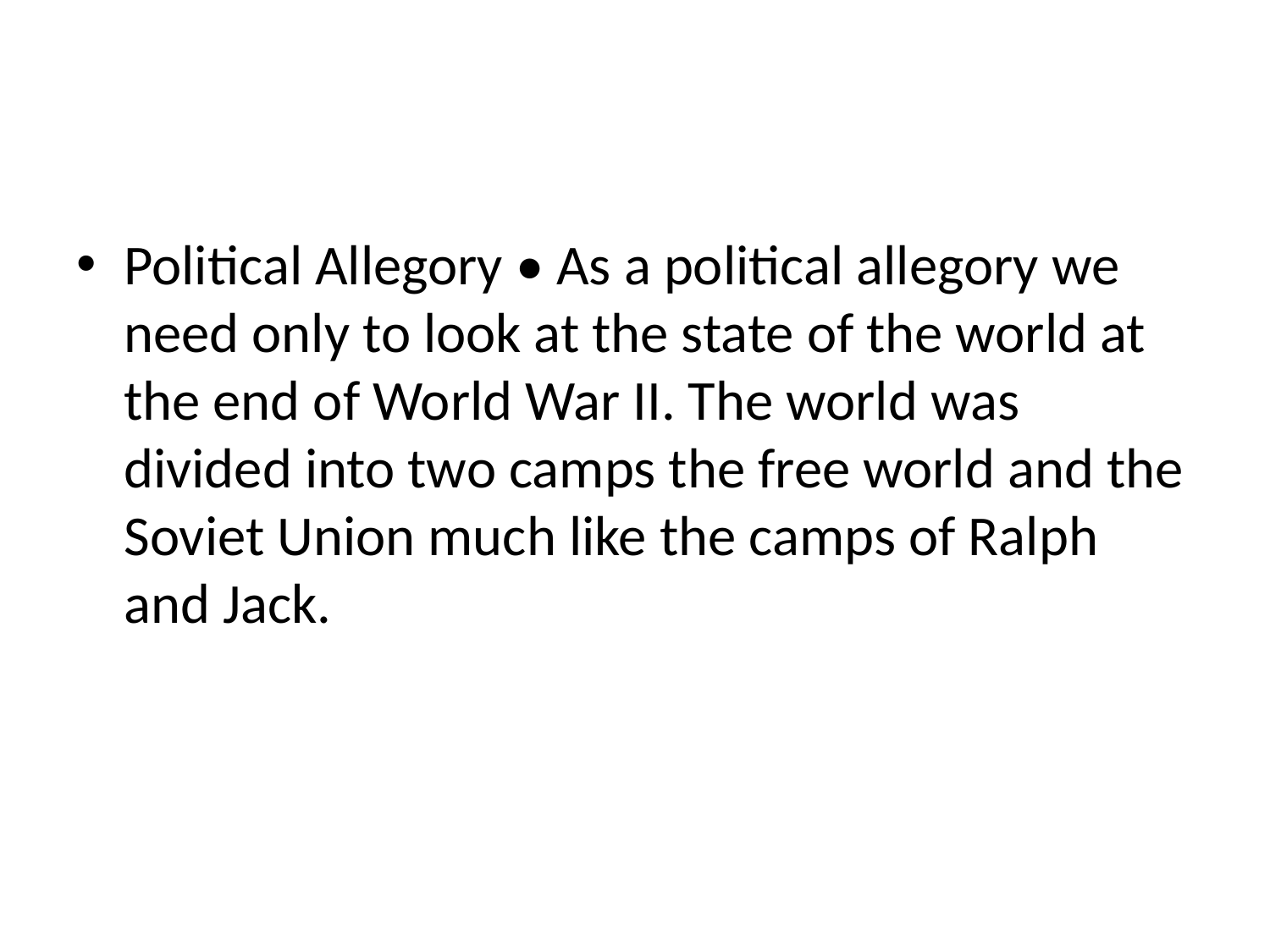

#
Political Allegory • As a political allegory we need only to look at the state of the world at the end of World War II. The world was divided into two camps the free world and the Soviet Union much like the camps of Ralph and Jack.